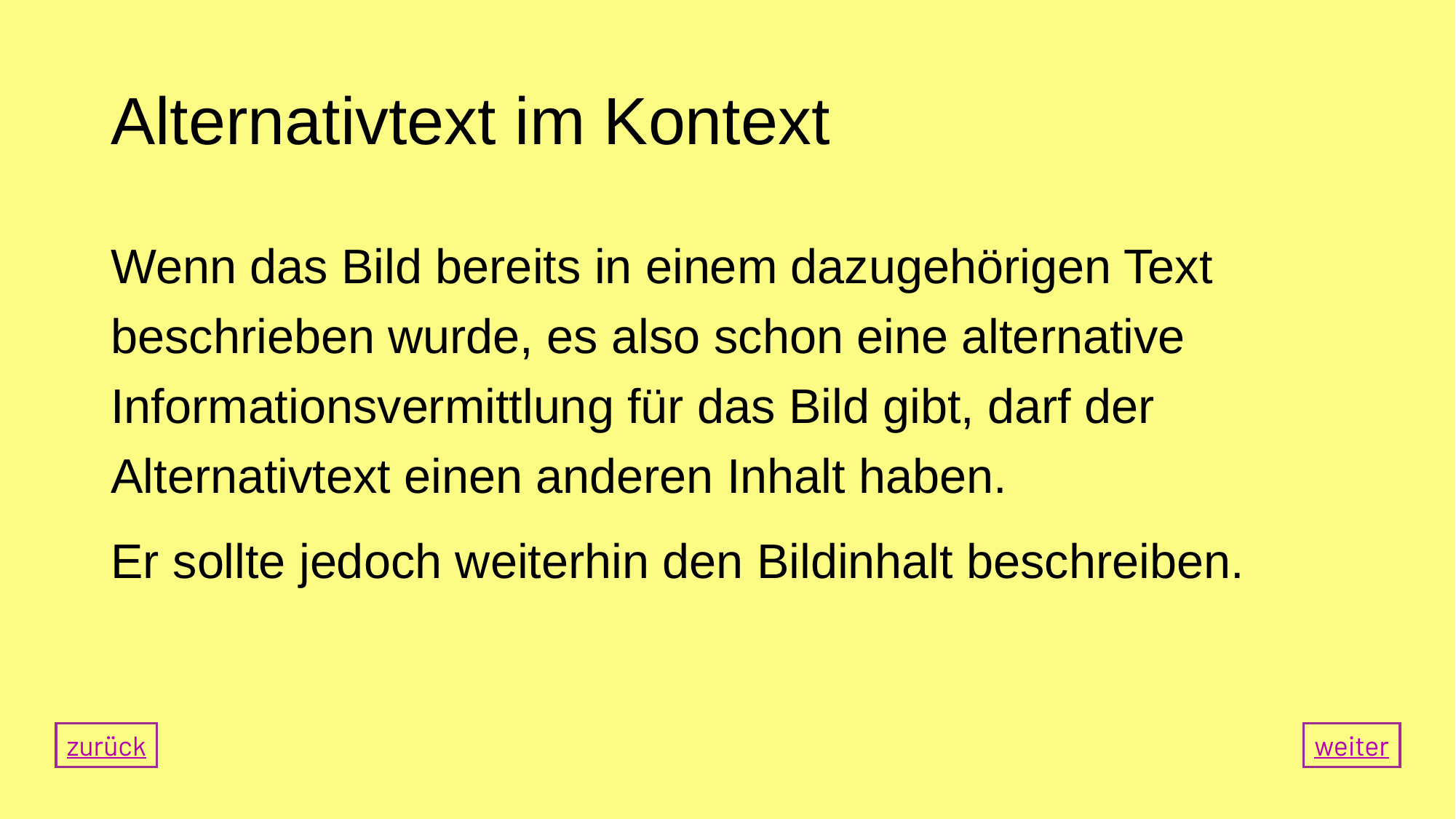

# Alternativtext im Kontext
Wenn das Bild bereits in einem dazugehörigen Text beschrieben wurde, es also schon eine alternative Informationsvermittlung für das Bild gibt, darf der Alternativtext einen anderen Inhalt haben.
Er sollte jedoch weiterhin den Bildinhalt beschreiben.
zurück
weiter